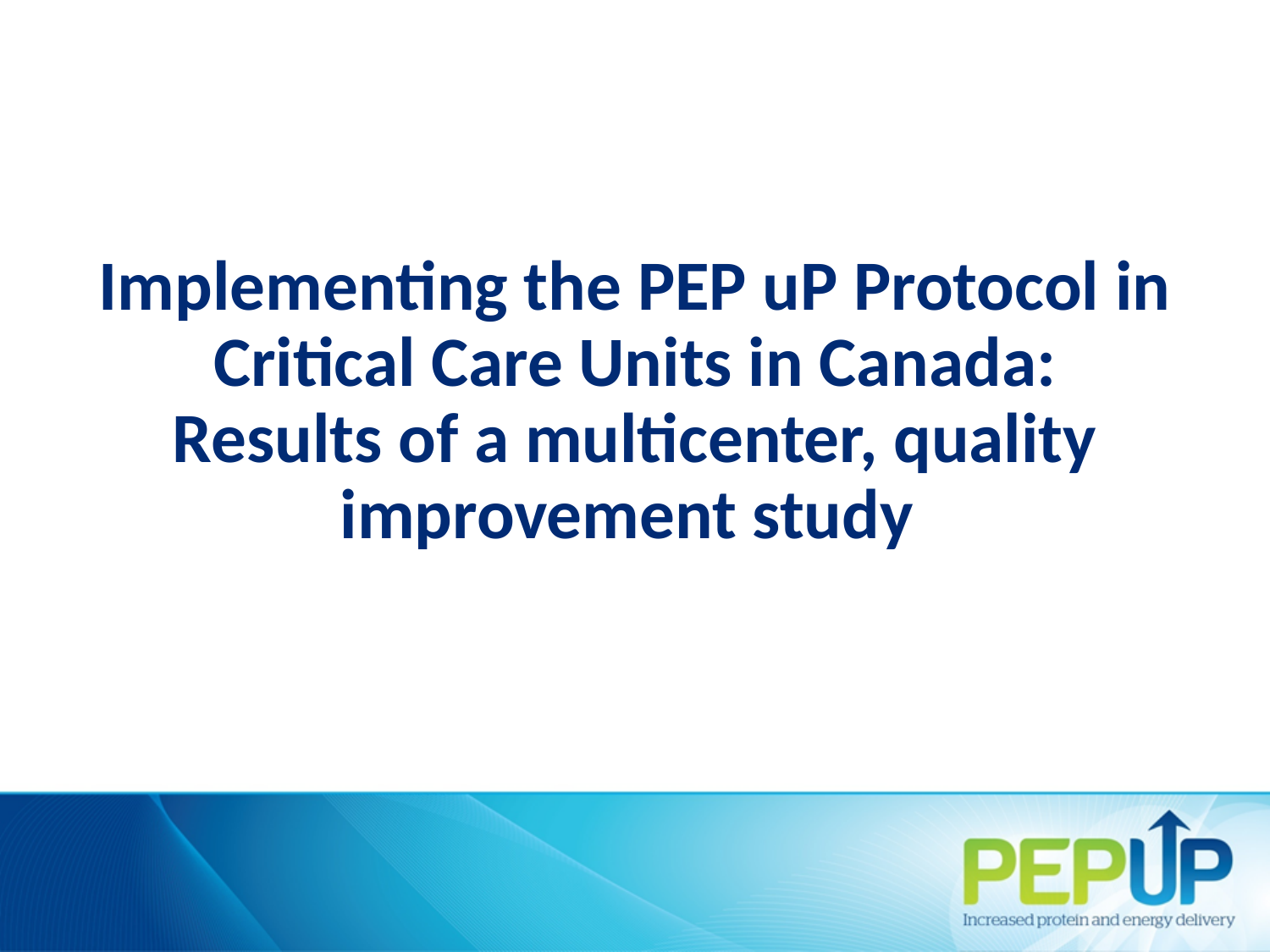

# Implementing the PEP uP Protocol in Critical Care Units in Canada: Results of a multicenter, quality improvement study